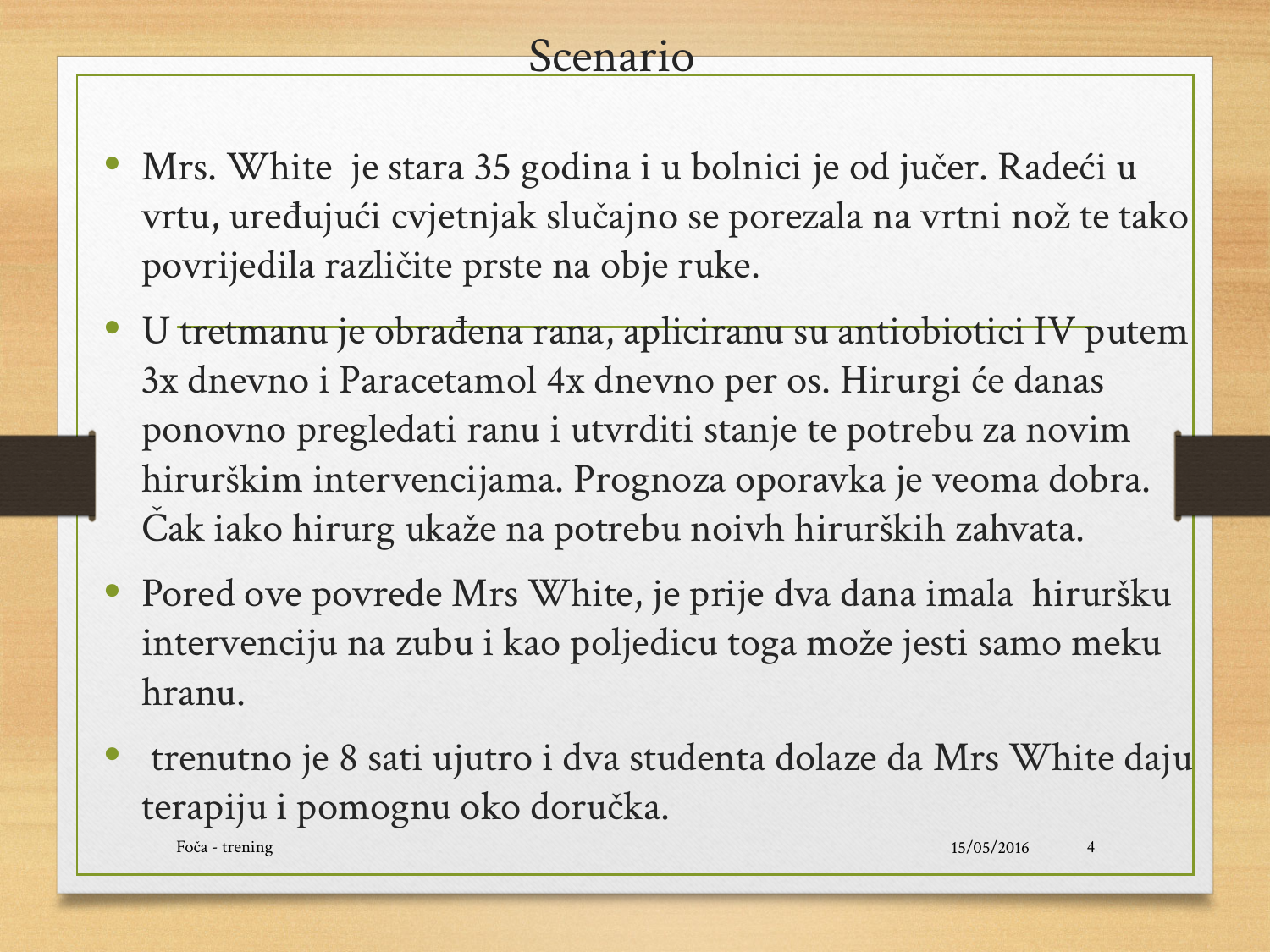

# Scenario
Mrs. White  je stara 35 godina i u bolnici je od jučer. Radeći u vrtu, uređujući cvjetnjak slučajno se porezala na vrtni nož te tako povrijedila različite prste na obje ruke.
U tretmanu je obrađena rana, apliciranu su antiobiotici IV putem 3x dnevno i Paracetamol 4x dnevno per os. Hirurgi će danas ponovno pregledati ranu i utvrditi stanje te potrebu za novim hirurškim intervencijama. Prognoza oporavka je veoma dobra. Čak iako hirurg ukaže na potrebu noivh hirurških zahvata.
Pored ove povrede Mrs White, je prije dva dana imala  hiruršku intervenciju na zubu i kao poljedicu toga može jesti samo meku hranu.
 trenutno je 8 sati ujutro i dva studenta dolaze da Mrs White daju terapiju i pomognu oko doručka.

Foča - trening
15/05/2016
4